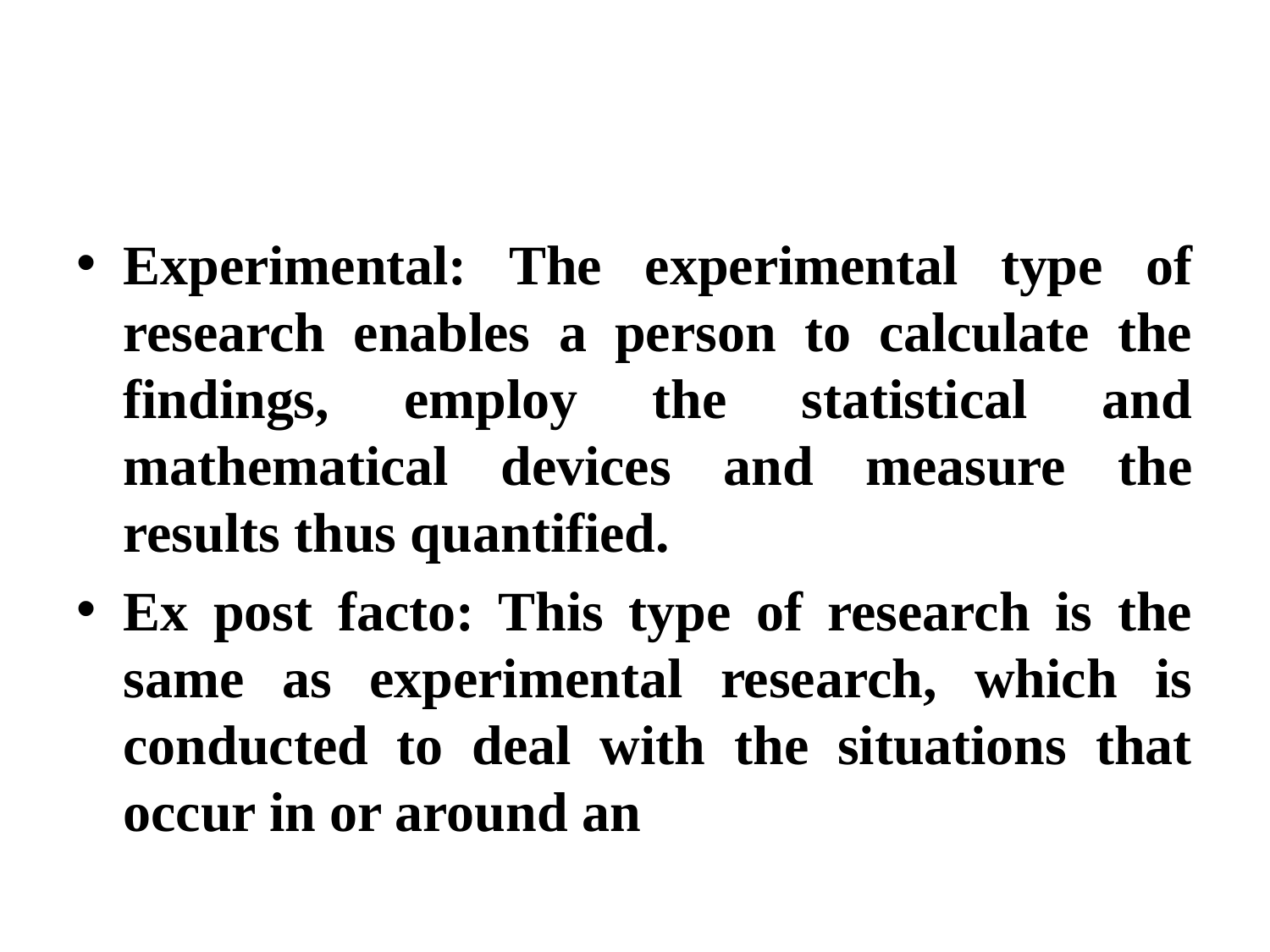

Experimental: The experimental type of research enables a person to calculate the findings, employ the statistical and mathematical devices and measure the results thus quantified.
Ex post facto: This type of research is the same as experimental research, which is conducted to deal with the situations that occur in or around an